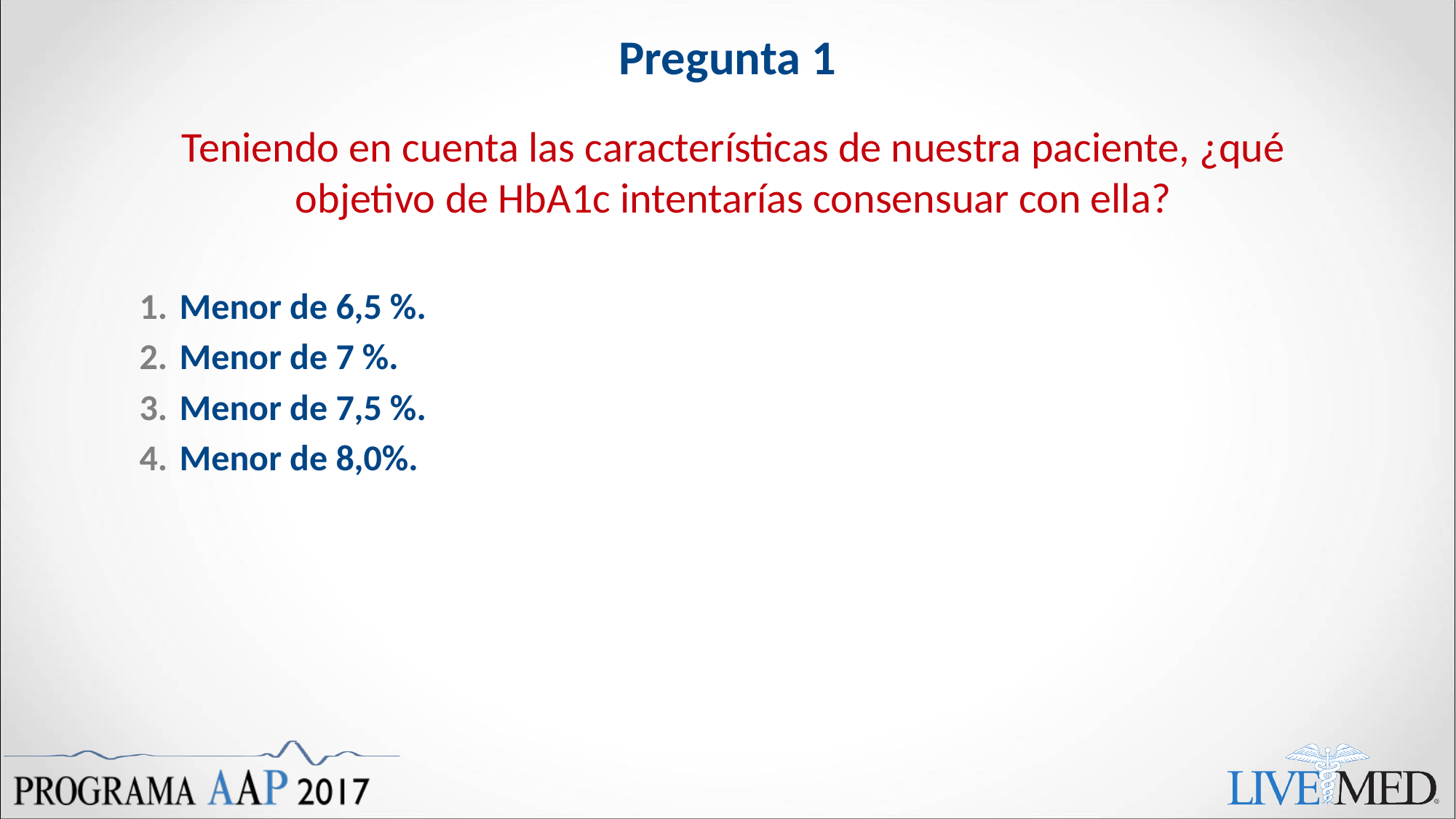

# Pregunta 1
Teniendo en cuenta las características de nuestra paciente, ¿qué objetivo de HbA1c intentarías consensuar con ella?
Menor de 6,5 %.
Menor de 7 %.
Menor de 7,5 %.
Menor de 8,0%.